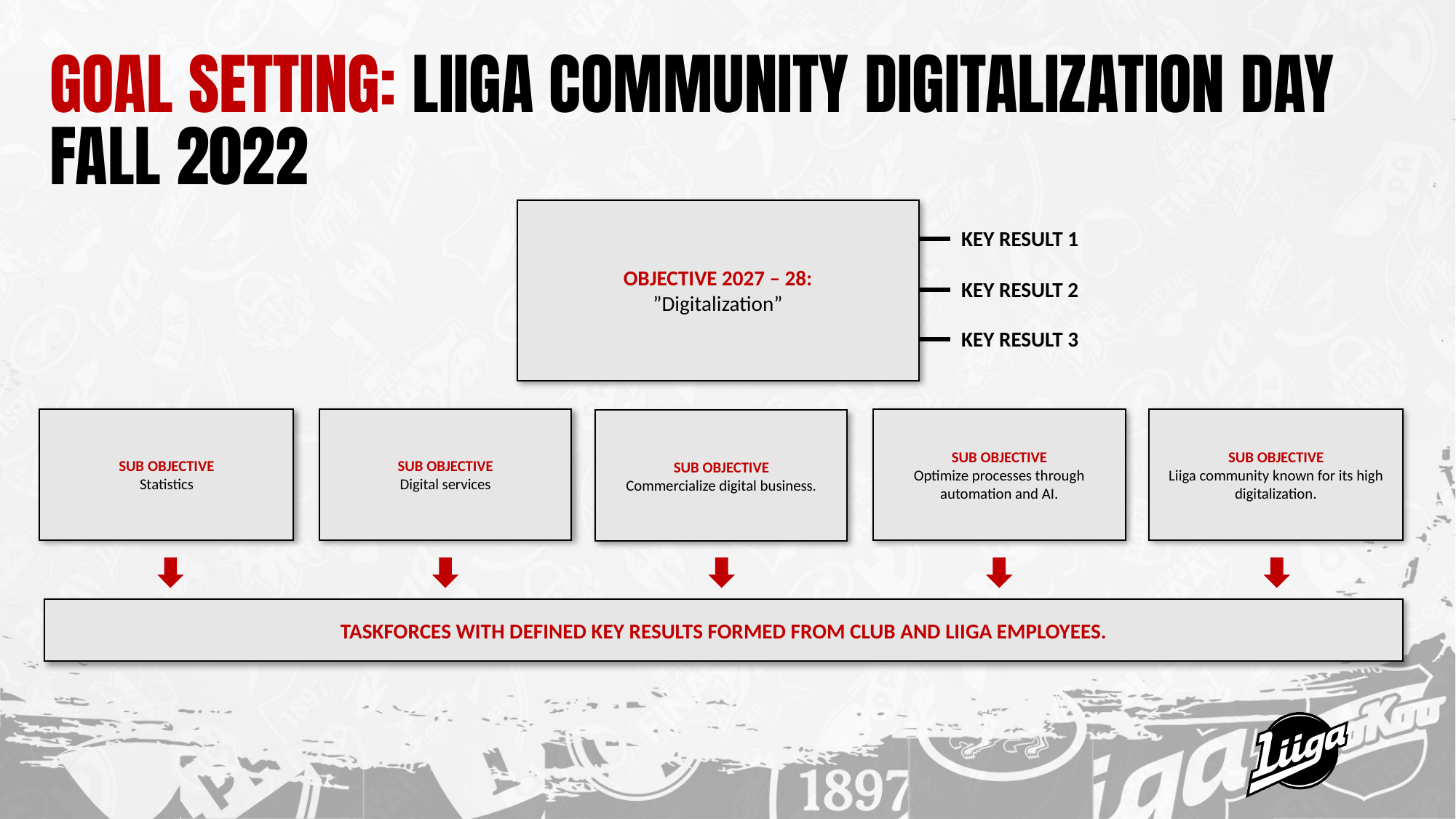

# GOAL SETTING: LIIGA COMMUNITY DIGITALIZATION DAY FALL 2022
OBJECTIVE 2027 – 28:
”Digitalization”
KEY RESULT 1
KEY RESULT 2
KEY RESULT 3
SUB OBJECTIVE
Statistics
SUB OBJECTIVE
Digital services
SUB OBJECTIVE
Optimize processes through automation and AI.
SUB OBJECTIVE
Liiga community known for its high digitalization.
SUB OBJECTIVE
Commercialize digital business.

TASKFORCES WITH DEFINED KEY RESULTS FORMED FROM CLUB AND LIIGA EMPLOYEES.